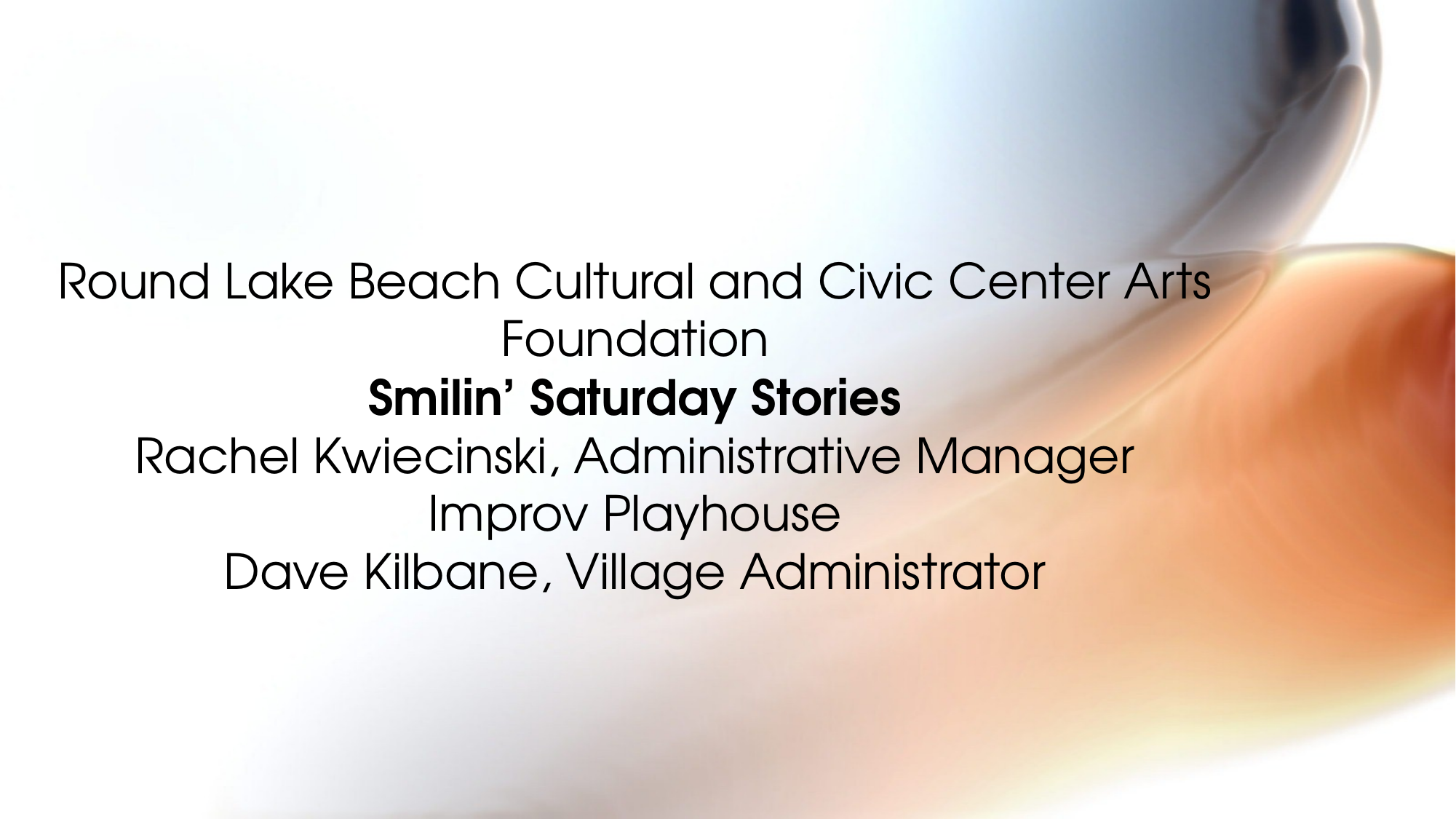

Round Lake Beach Cultural and Civic Center Arts Foundation
Smilin’ Saturday Stories
Rachel Kwiecinski, Administrative Manager Improv Playhouse
Dave Kilbane, Village Administrator